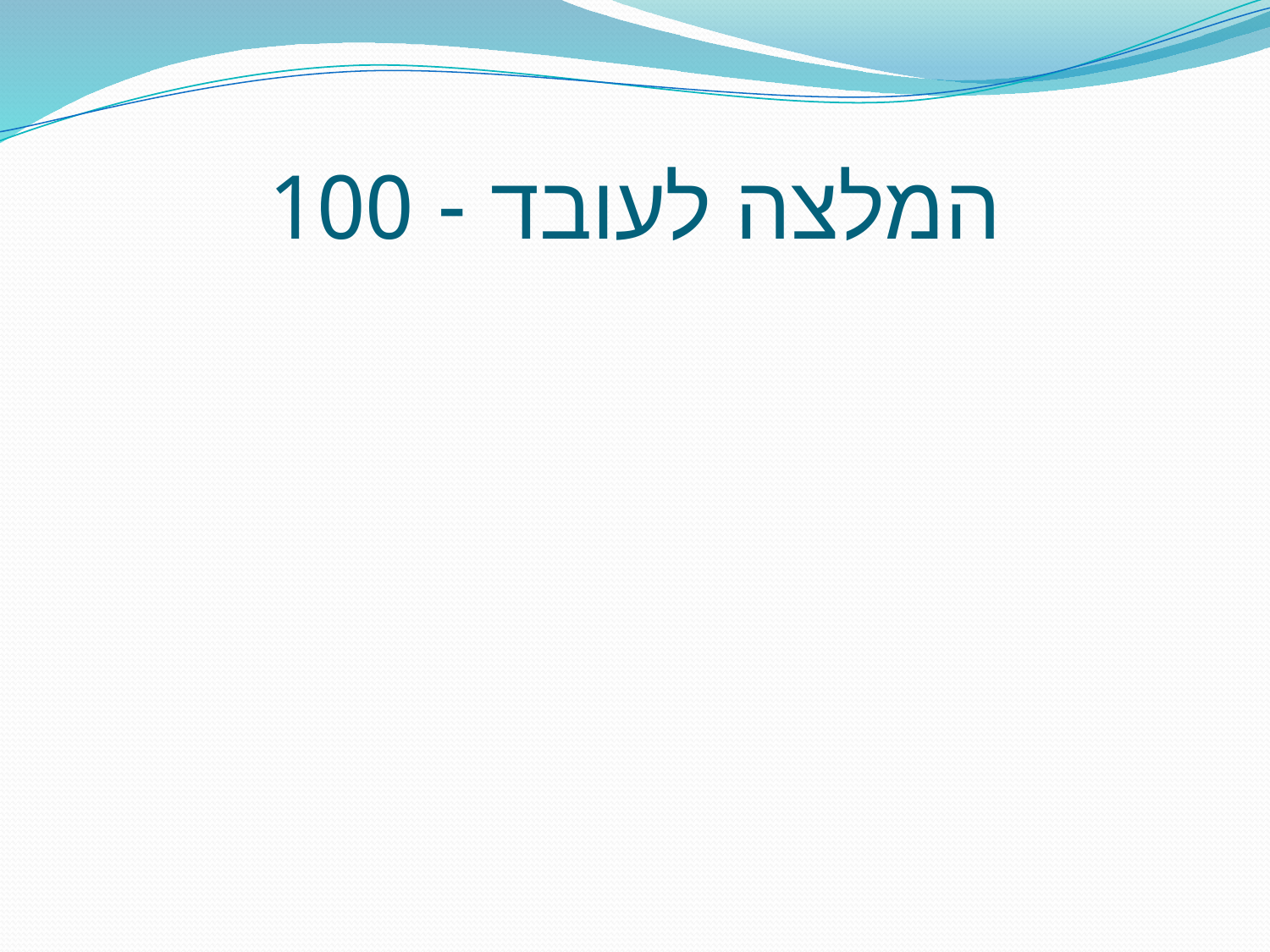

# המלצה לעובד - 100
מהו הגיל שבו מותר להתחיל לעבוד?